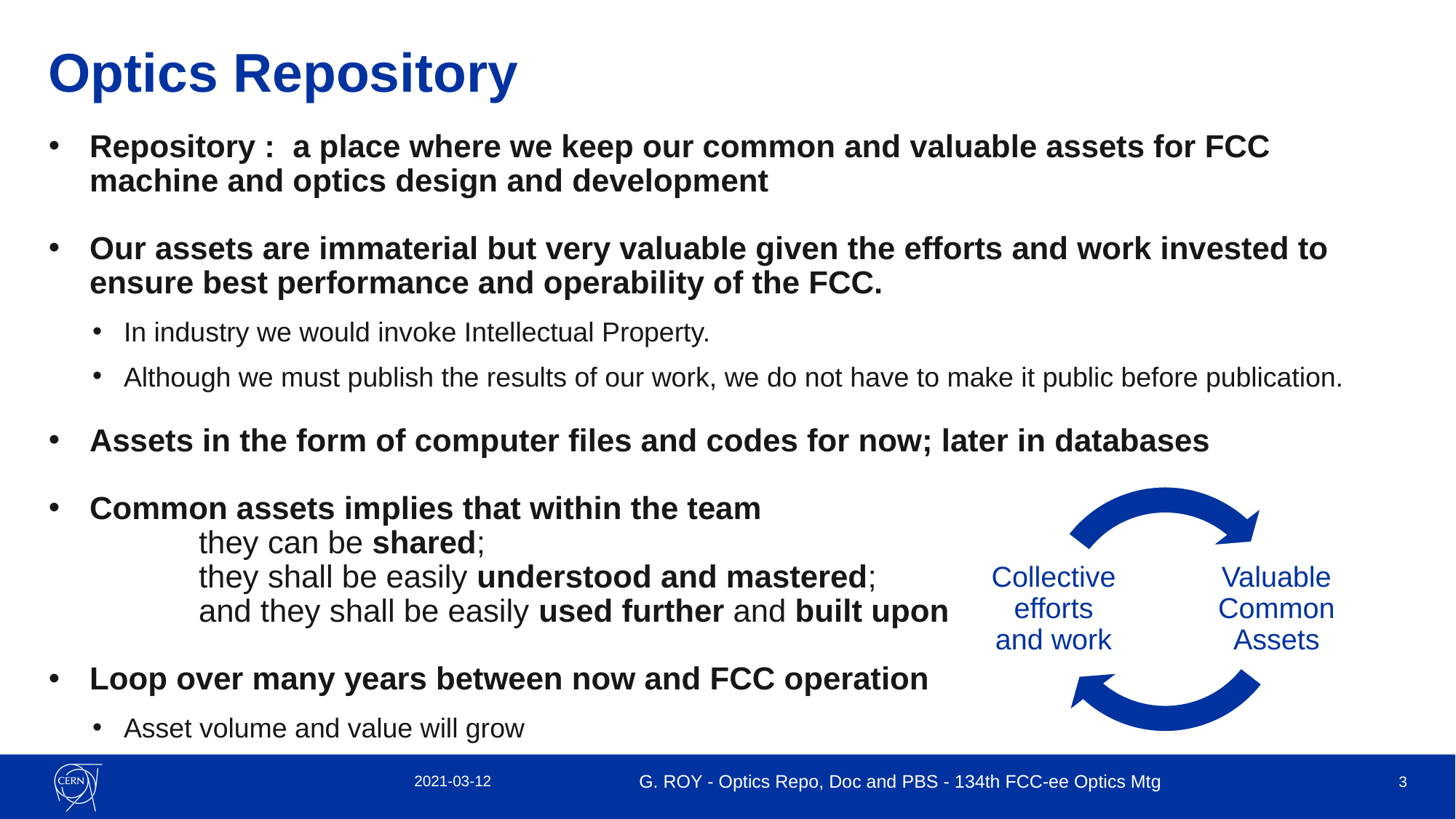

# Optics Repository
Repository :  a place where we keep our common and valuable assets for FCC machine and optics design and development
Our assets are immaterial but very valuable given the efforts and work invested to ensure best performance and operability of the FCC.
In industry we would invoke Intellectual Property.
Although we must publish the results of our work, we do not have to make it public before publication.
Assets in the form of computer files and codes for now; later in databases
Common assets implies that within the team
	they can be shared;
	they shall be easily understood and mastered;
	and they shall be easily used further and built upon
Loop over many years between now and FCC operation
Asset volume and value will grow
Valuable Common Assets
Collective efforts and work
2021-03-12
G. ROY - Optics Repo, Doc and PBS - 134th FCC-ee Optics Mtg
3